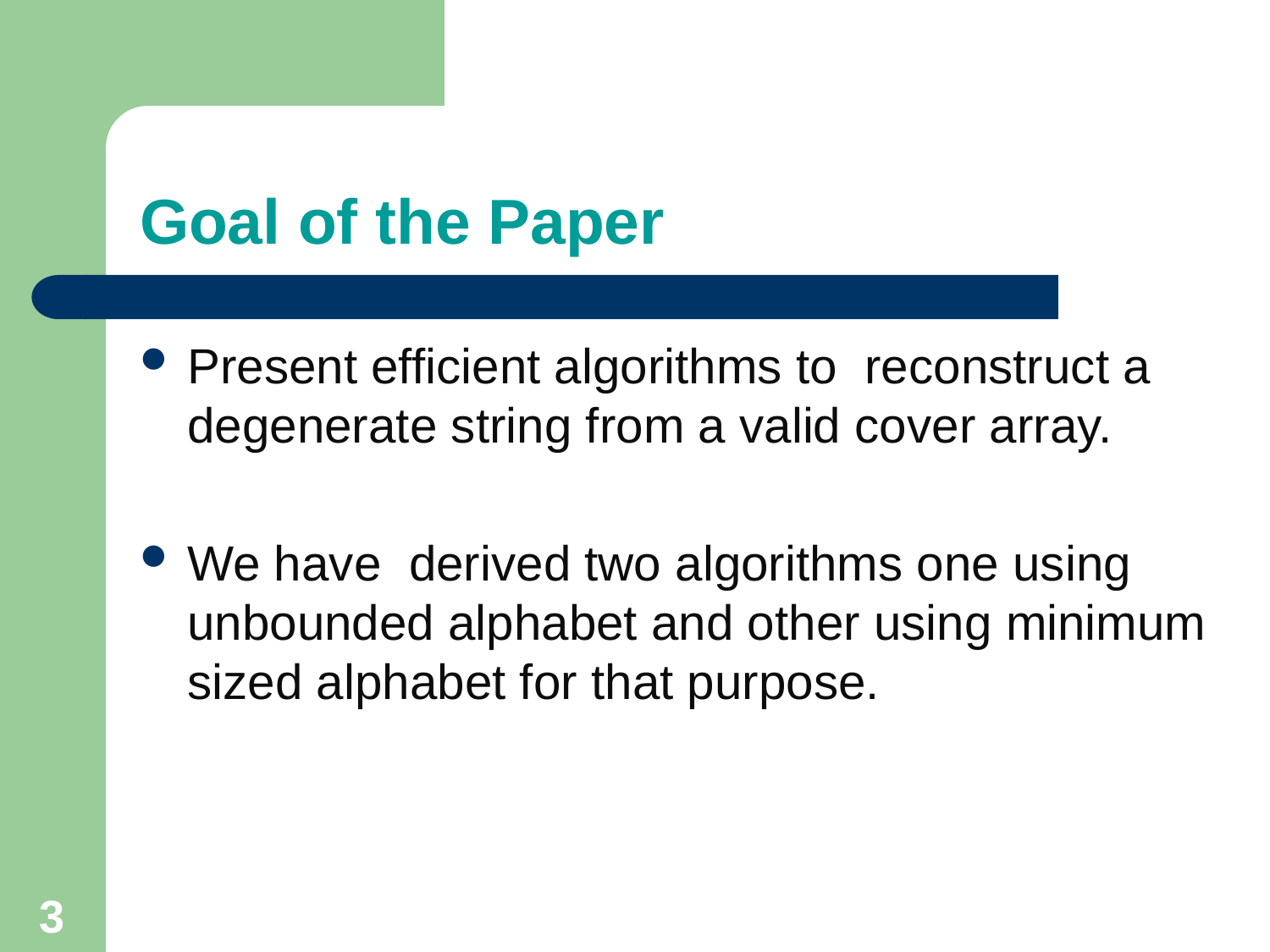

# Goal of the Paper
Present efficient algorithms to  reconstruct a degenerate string from a valid cover array.

We have  derived two algorithms one using unbounded alphabet and other using minimum sized alphabet for that purpose.
3